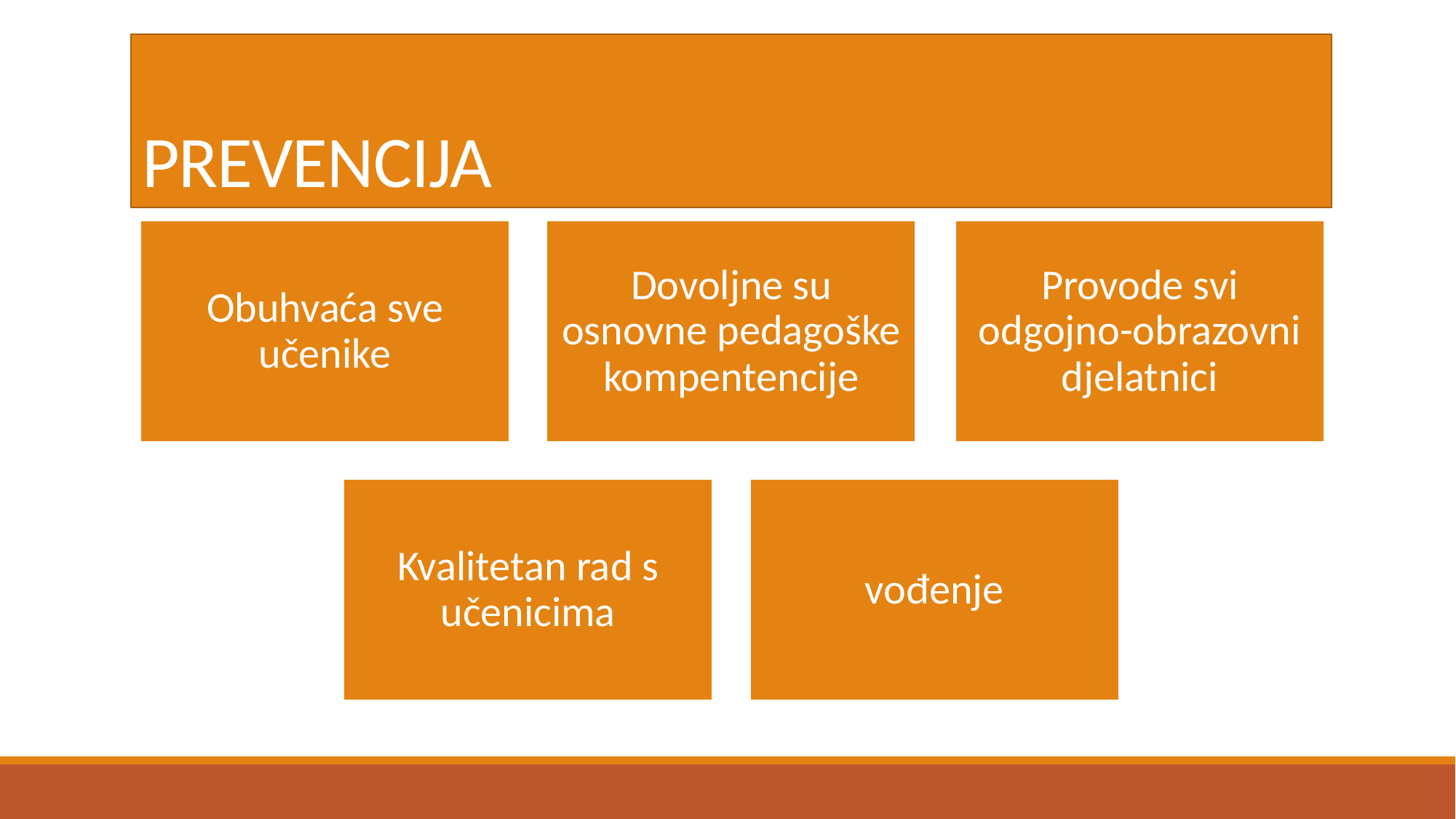

# PREVENCIJA
Obuhvaća sve učenike
Dovoljne su osnovne pedagoške kompentencije
Provode svi odgojno-obrazovni djelatnici
Kvalitetan rad s učenicima
vođenje